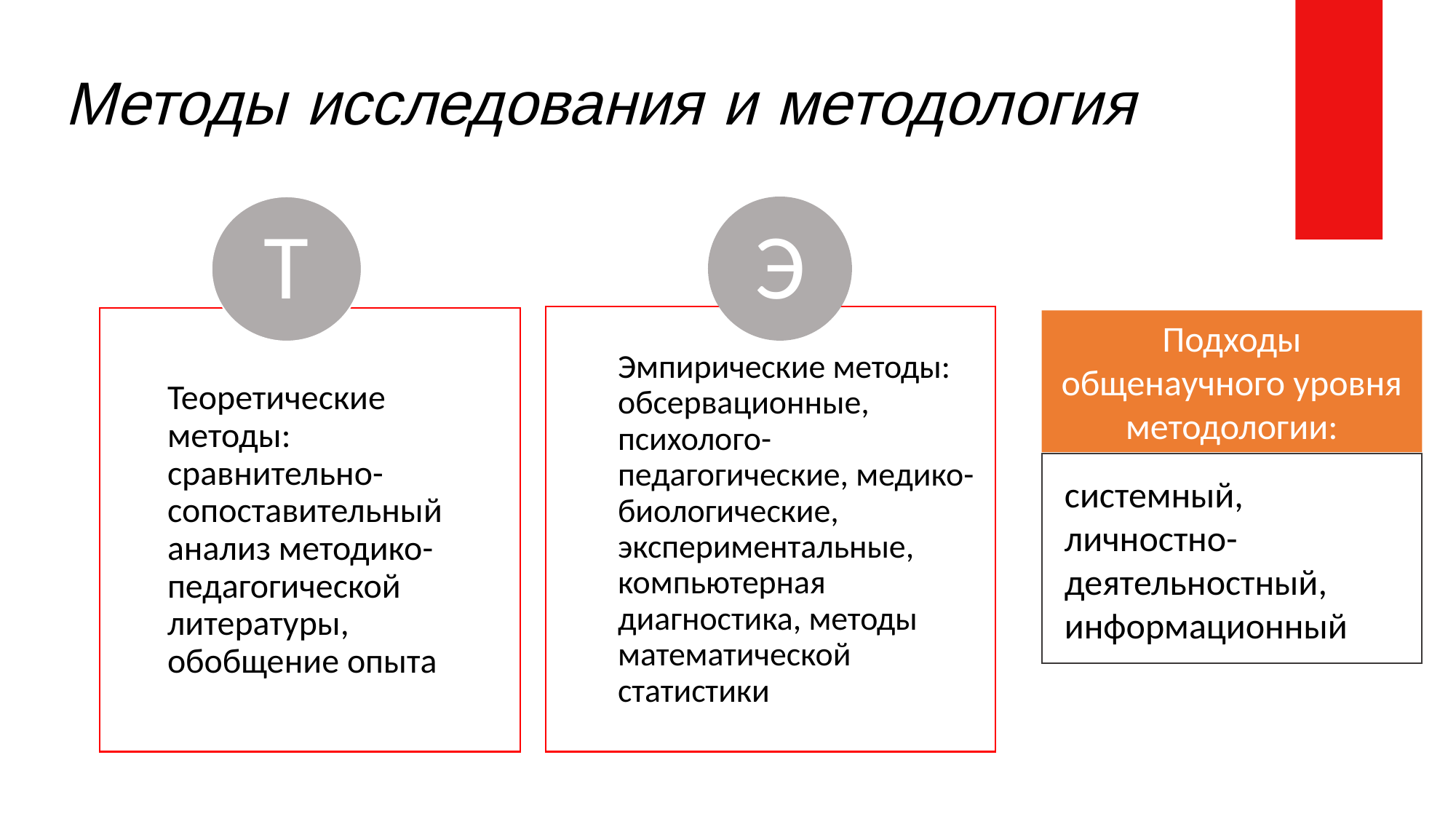

# Методы исследования и методология

Теоретические методы: сравнительно-сопоставительный анализ методико-педагогической литературы, обобщение опыта
Т
Эмпирические методы: обсервационные, психолого-педагогические, медико-биологические, экспериментальные, компьютерная диагностика, методы математической статистики
Э
Подходы общенаучного уровня методологии:

системный,  личностно-деятельностный, информационный